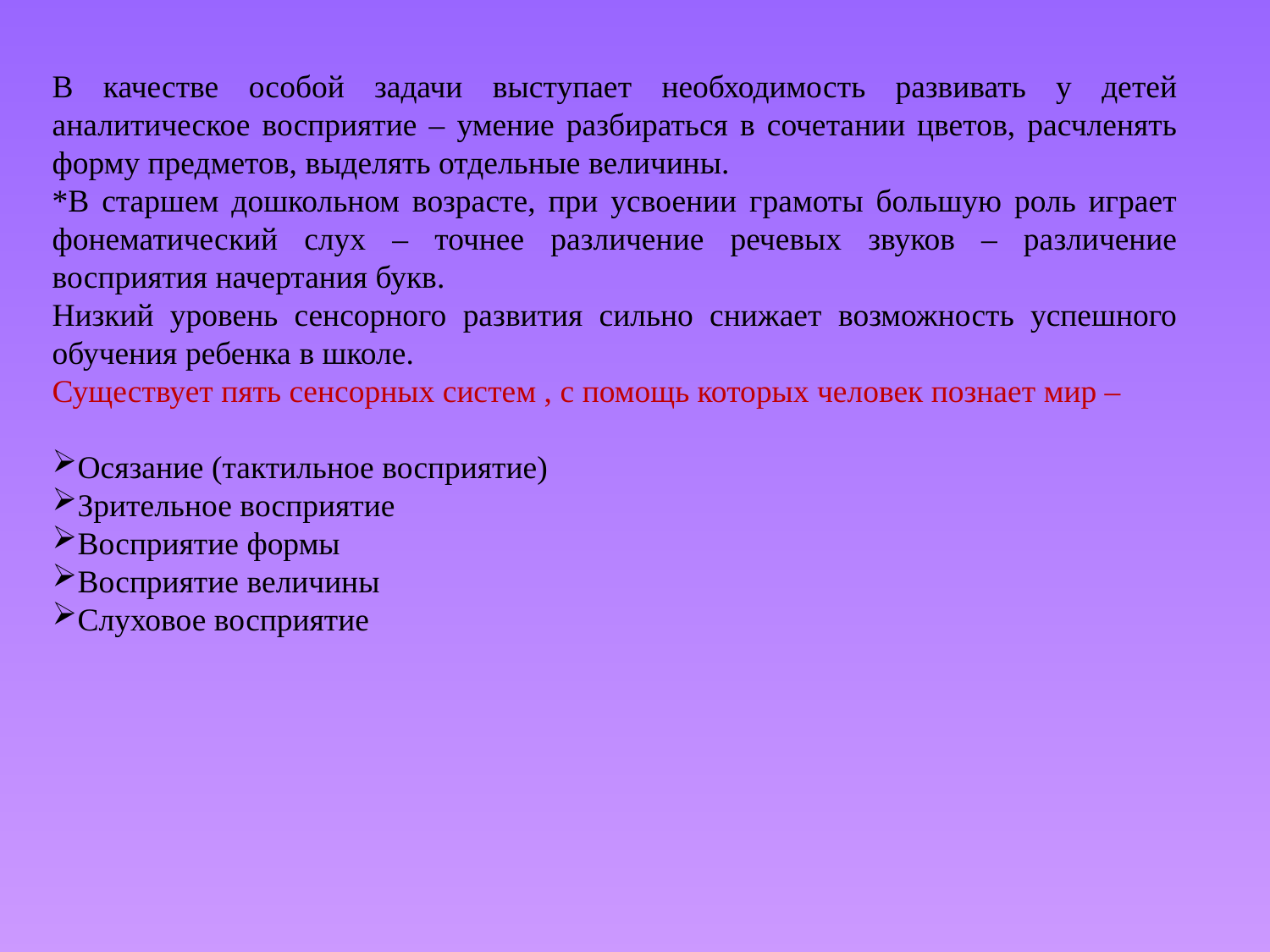

#
В качестве особой задачи выступает необходимость развивать у детей аналитическое восприятие – умение разбираться в сочетании цветов, расчленять форму предметов, выделять отдельные величины.
*В старшем дошкольном возрасте, при усвоении грамоты большую роль играет фонематический слух – точнее различение речевых звуков – различение восприятия начертания букв.
Низкий уровень сенсорного развития сильно снижает возможность успешного обучения ребенка в школе.
Существует пять сенсорных систем , с помощь которых человек познает мир –

Осязание (тактильное восприятие)
Зрительное восприятие
Восприятие формы
Восприятие величины
Слуховое восприятие